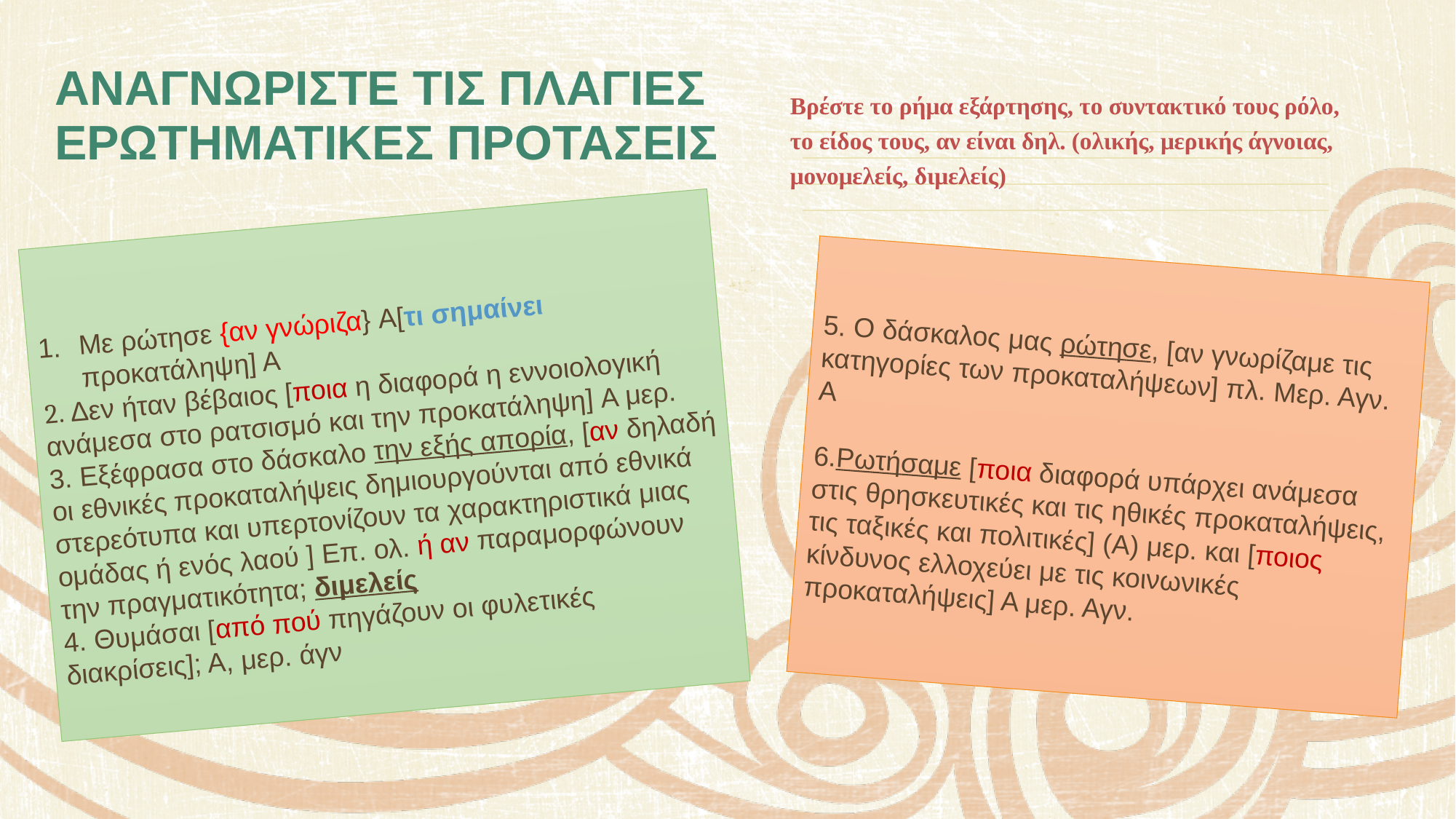

# ΑΝΑΓΝΩΡΙΣΤΕ ΤΙΣ ΠΛΑΓΙΕς ΕΡΩΤΗΜΑΤΙΚΕΣ ΠΡΟΤΑΣΕΙΣ
Βρέστε το ρήμα εξάρτησης, το συντακτικό τους ρόλο, το είδος τους, αν είναι δηλ. (ολικής, μερικής άγνοιας, μονομελείς, διμελείς)

Με ρώτησε {αν γνώριζα} A[τι σημαίνει προκατάληψη] A
2. Δεν ήταν βέβαιος [ποια η διαφορά η εννοιολογική ανάμεσα στο ρατσισμό και την προκατάληψη] A μερ.
3. Εξέφρασα στο δάσκαλο την εξής απορία, [αν δηλαδή οι εθνικές προκαταλήψεις δημιουργούνται από εθνικά στερεότυπα και υπερτονίζουν τα χαρακτηριστικά μιας ομάδας ή ενός λαού ] Επ. ολ. ή αν παραμορφώνουν την πραγματικότητα; διμελείς
4. Θυμάσαι [από πού πηγάζουν οι φυλετικές διακρίσεις]; Α, μερ. άγν

5. Ο δάσκαλος μας ρώτησε, [αν γνωρίζαμε τις κατηγορίες των προκαταλήψεων] πλ. Μερ. Αγν. Α

6.Ρωτήσαμε [ποια διαφορά υπάρχει ανάμεσα στις θρησκευτικές και τις ηθικές προκαταλήψεις, τις ταξικές και πολιτικές] (Α) μερ. και [ποιος κίνδυνος ελλοχεύει με τις κοινωνικές προκαταλήψεις] Α μερ. Αγν.